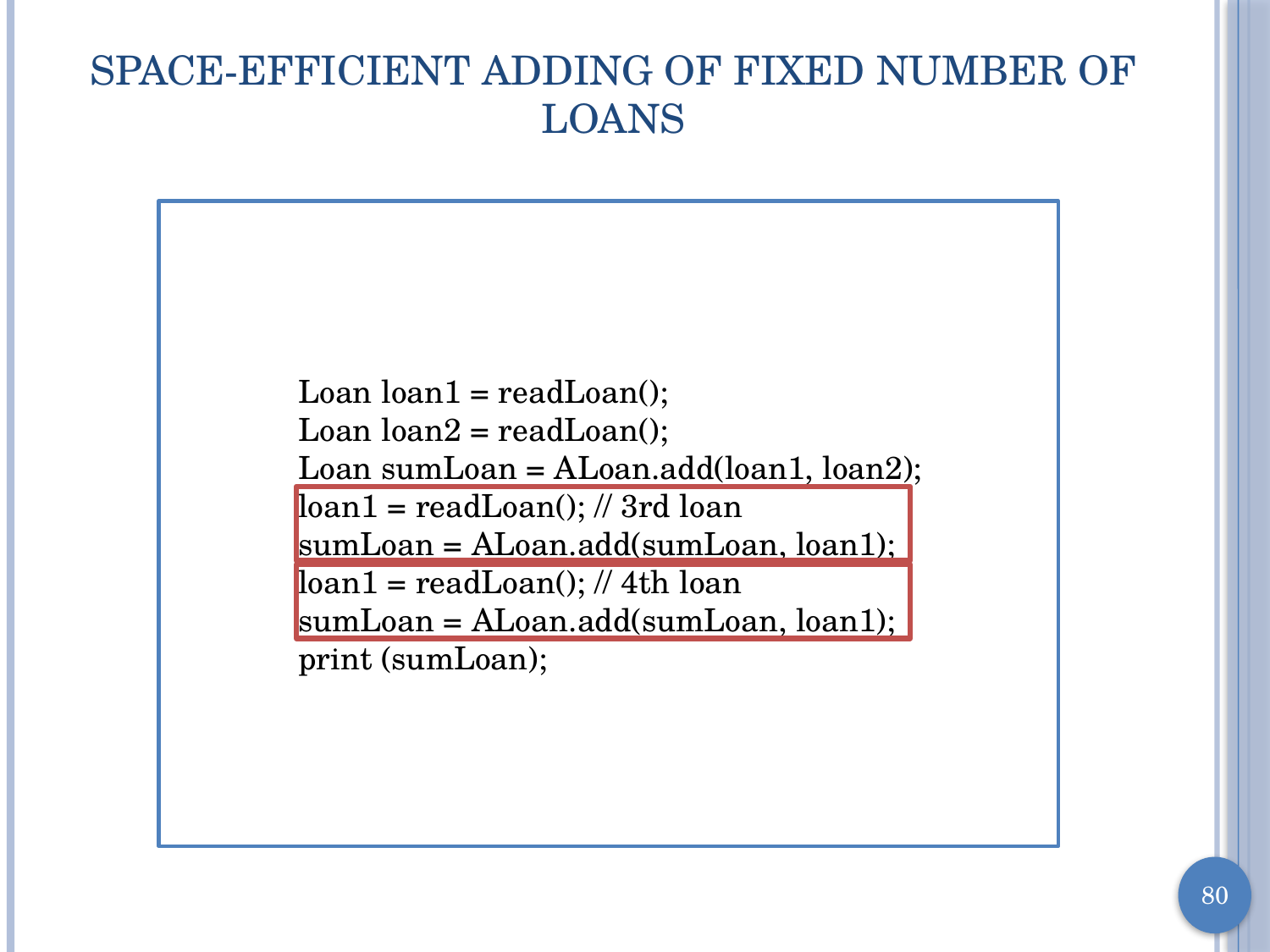

# Space-Efficient Adding of Fixed Number of Loans
	Loan loan1 = readLoan();
	Loan loan2 = readLoan();
	Loan sumLoan = ALoan.add(loan1, loan2);
	loan1 = readLoan(); // 3rd loan
	sumLoan = ALoan.add(sumLoan, loan1);
	loan1 = readLoan(); // 4th loan
	sumLoan = ALoan.add(sumLoan, loan1);
	print (sumLoan);